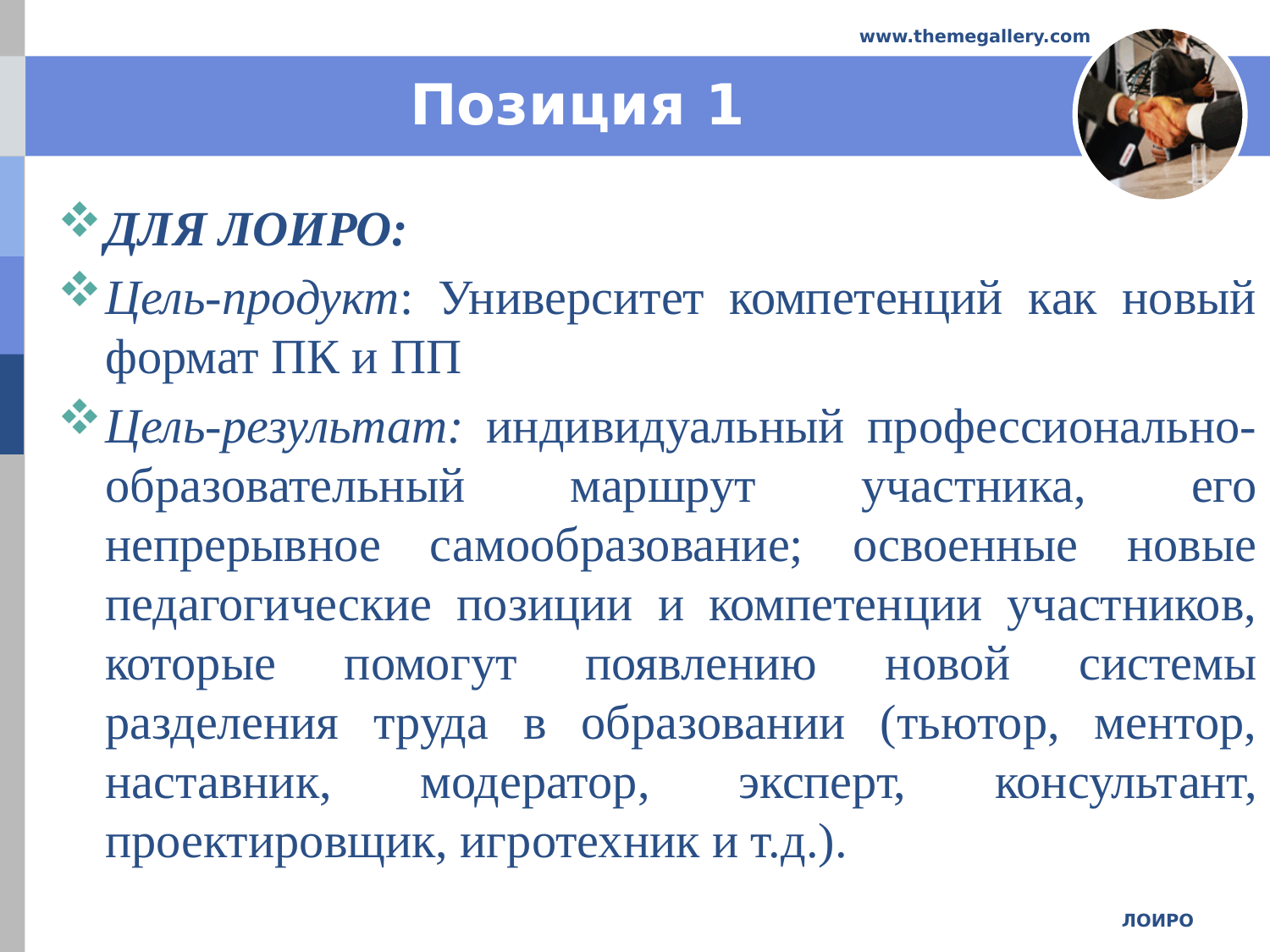

www.themegallery.com
# Позиция 1
ДЛЯ ЛОИРО:
Цель-продукт: Университет компетенций как новый формат ПК и ПП
Цель-результат: индивидуальный профессионально-образовательный маршрут участника, его непрерывное самообразование; освоенные новые педагогические позиции и компетенции участников, которые помогут появлению новой системы разделения труда в образовании (тьютор, ментор, наставник, модератор, эксперт, консультант, проектировщик, игротехник и т.д.).

ЛОИРО